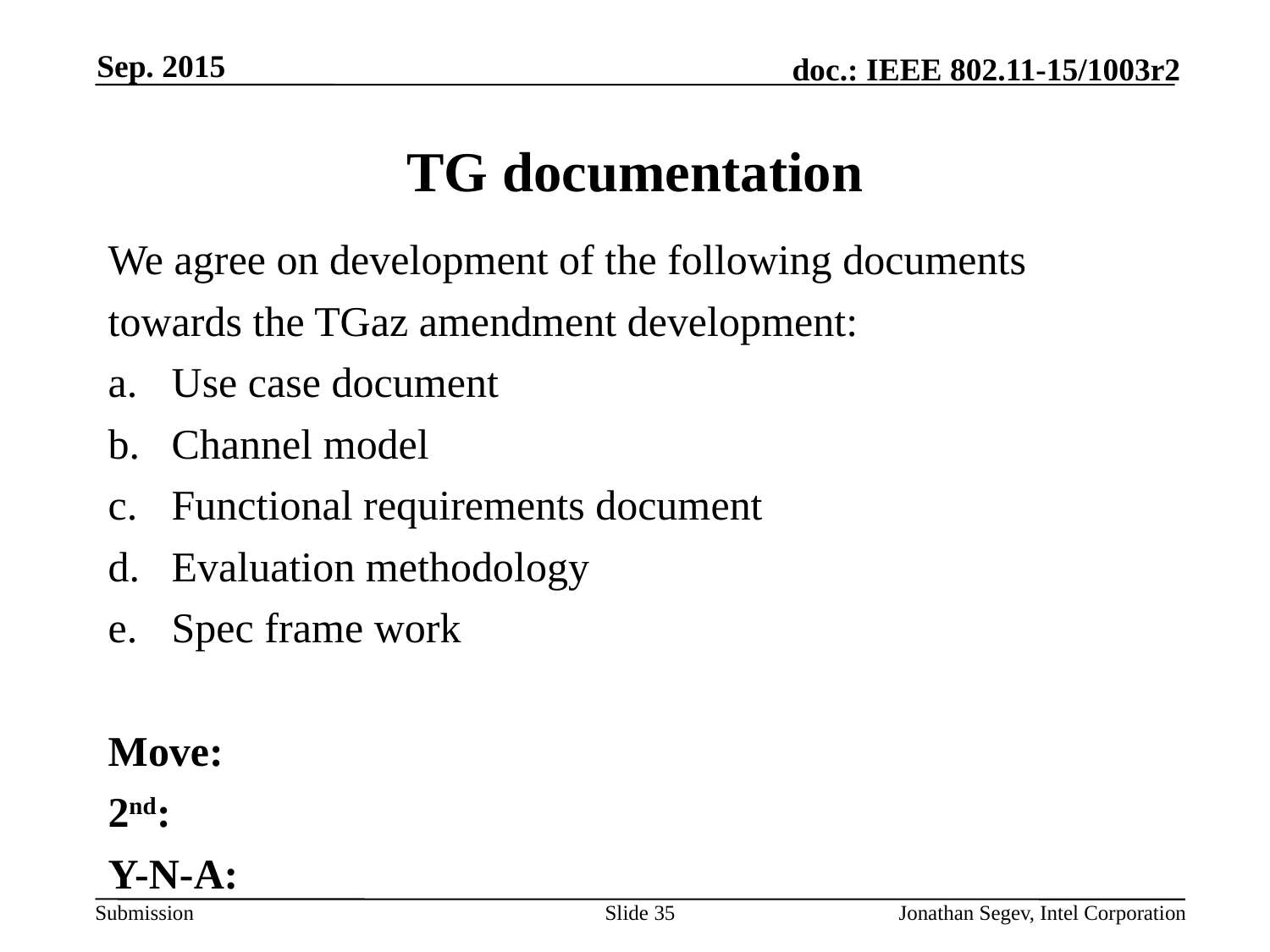

Sep. 2015
# TG documentation
We agree on development of the following documents
towards the TGaz amendment development:
Use case document
Channel model
Functional requirements document
Evaluation methodology
Spec frame work

Move:
2nd:
Y-N-A:
Slide 35
Jonathan Segev, Intel Corporation